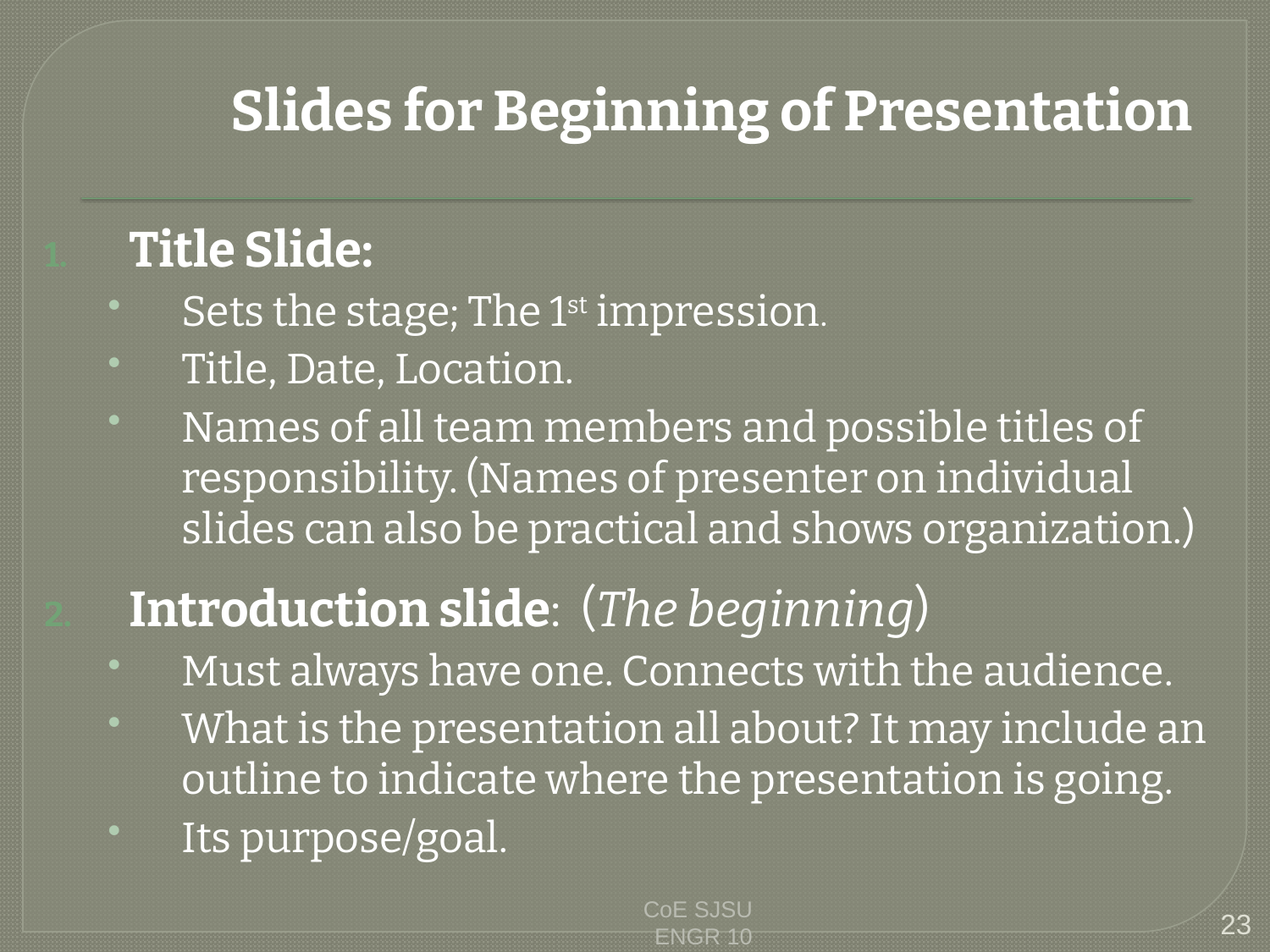

# Slides for Beginning of Presentation
Title Slide:
Sets the stage; The 1st impression.
Title, Date, Location.
Names of all team members and possible titles of responsibility. (Names of presenter on individual slides can also be practical and shows organization.)
Introduction slide:  (The beginning)
Must always have one. Connects with the audience.
What is the presentation all about? It may include an outline to indicate where the presentation is going.
Its purpose/goal.
CoE SJSU
ENGR 10
23